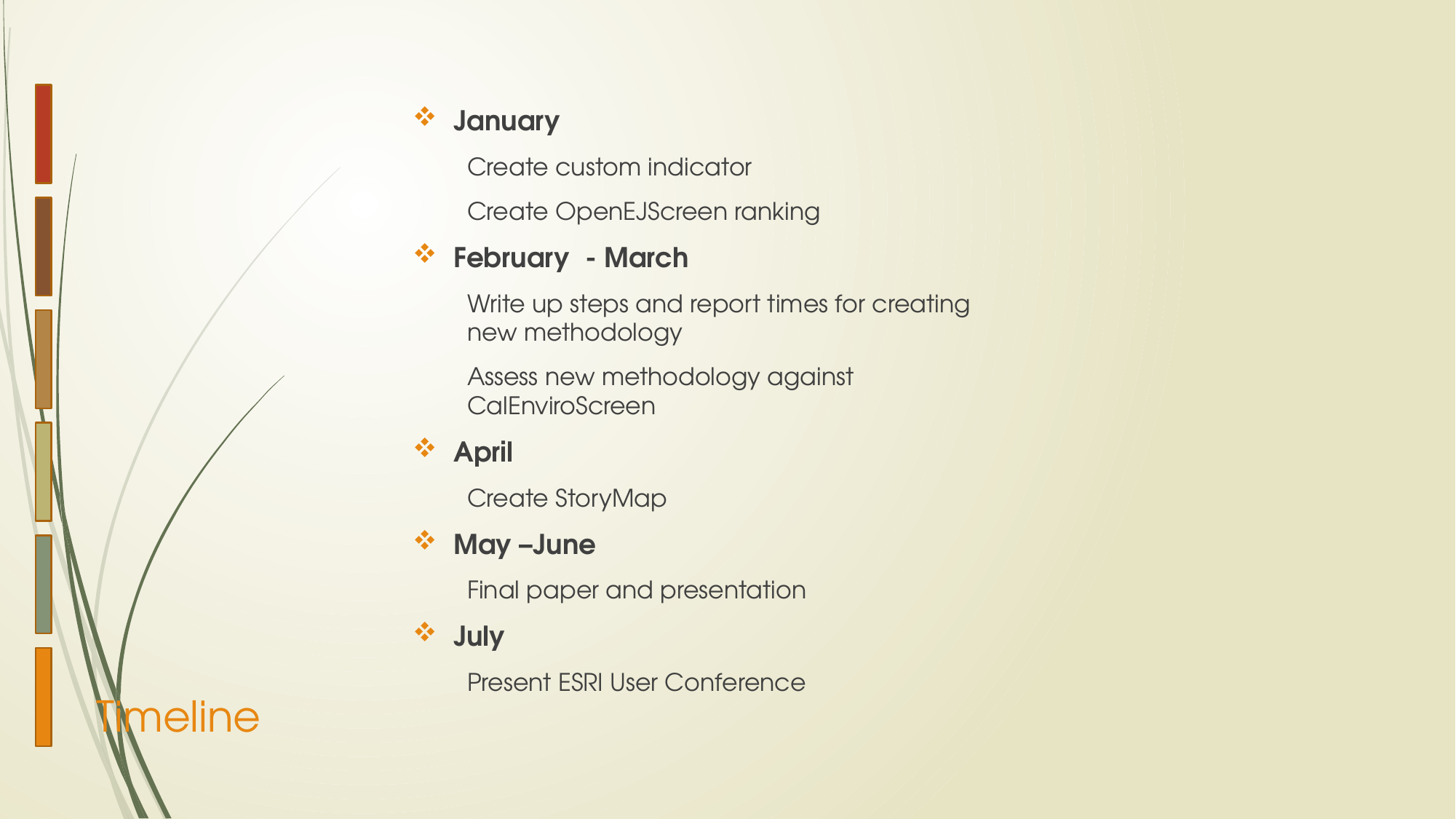

January
Create custom indicator
Create OpenEJScreen ranking
February  - March
Write up steps and report times for creating new methodology
Assess new methodology against CalEnviroScreen
April
Create StoryMap
May –June
Final paper and presentation
July
Present ESRI User Conference

# Timeline